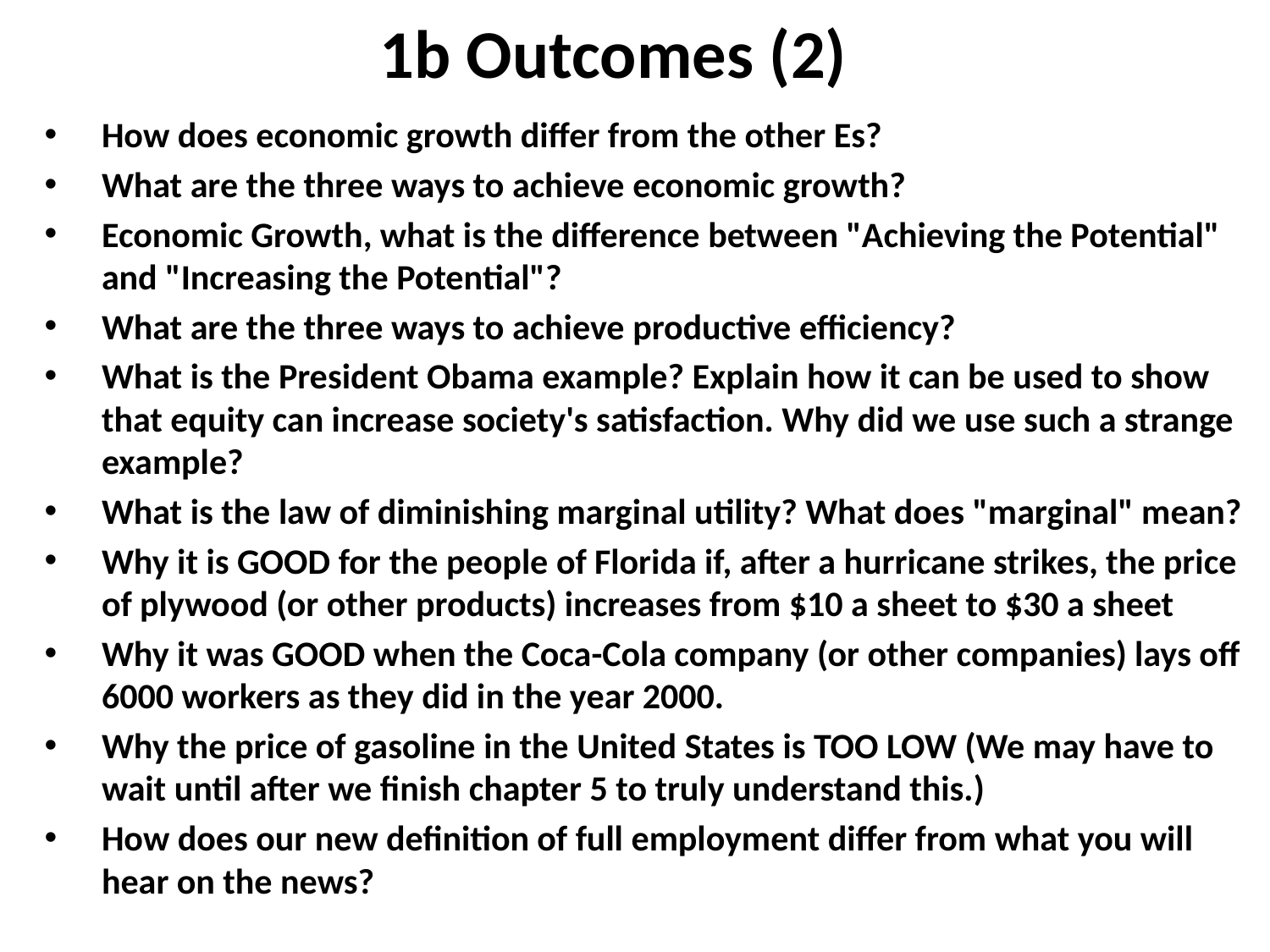

# 1b Outcomes (2)
How does economic growth differ from the other Es?
What are the three ways to achieve economic growth?
Economic Growth, what is the difference between "Achieving the Potential" and "Increasing the Potential"?
What are the three ways to achieve productive efficiency?
What is the President Obama example? Explain how it can be used to show that equity can increase society's satisfaction. Why did we use such a strange example?
What is the law of diminishing marginal utility? What does "marginal" mean?
Why it is GOOD for the people of Florida if, after a hurricane strikes, the price of plywood (or other products) increases from $10 a sheet to $30 a sheet
Why it was GOOD when the Coca-Cola company (or other companies) lays off 6000 workers as they did in the year 2000.
Why the price of gasoline in the United States is TOO LOW (We may have to wait until after we finish chapter 5 to truly understand this.)
How does our new definition of full employment differ from what you will hear on the news?